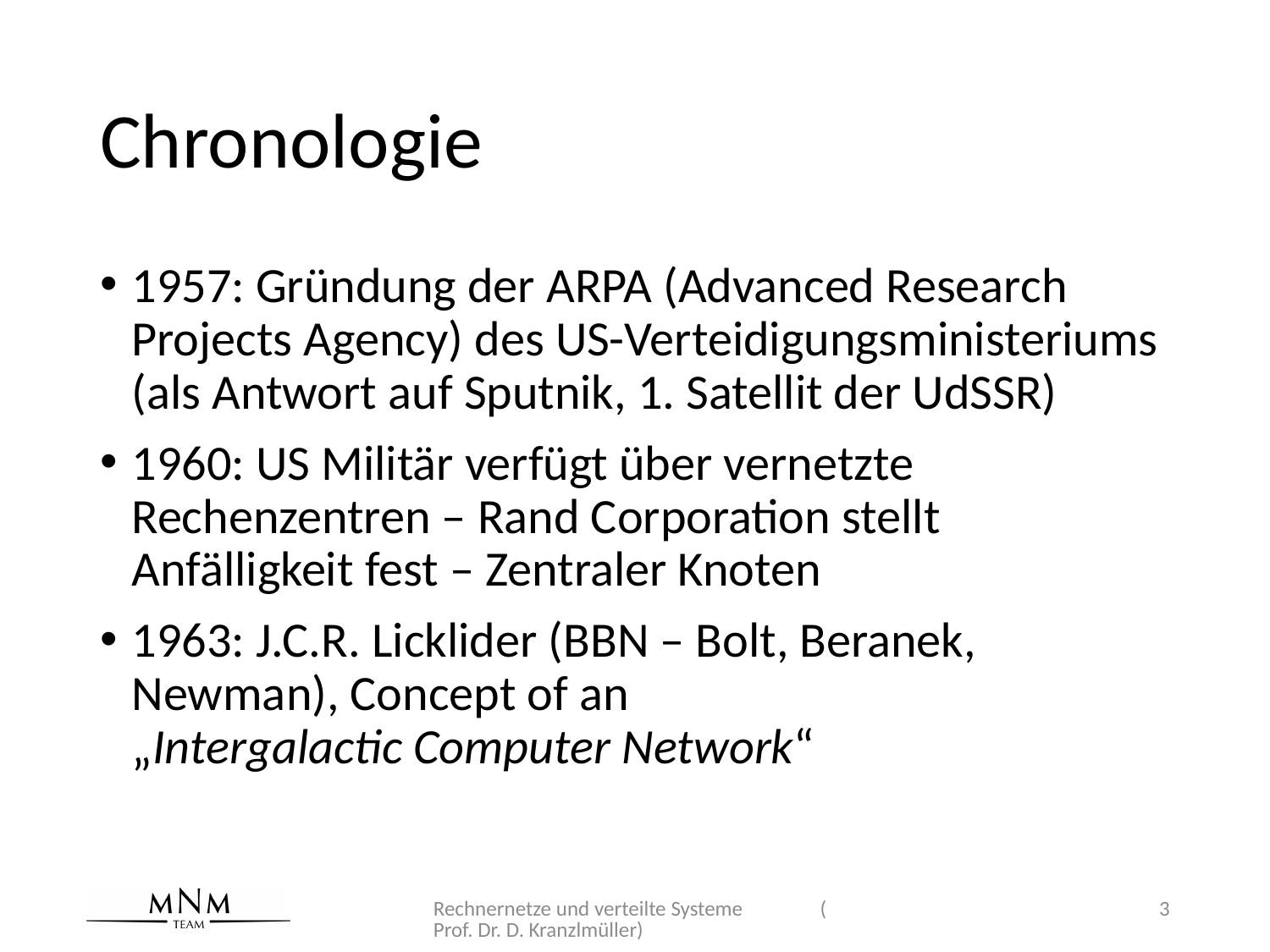

# Chronologie
1957: Gründung der ARPA (Advanced Research Projects Agency) des US-Verteidigungsministeriums
(als Antwort auf Sputnik, 1. Satellit der UdSSR)
1960: US Militär verfügt über vernetzte Rechenzentren – Rand Corporation stellt Anfälligkeit fest – Zentraler Knoten
1963: J.C.R. Licklider (BBN – Bolt, Beranek, Newman), Concept of an
„Intergalactic Computer Network“
Rechnernetze und verteilte Systeme                (Prof. Dr. D. Kranzlmüller)
3